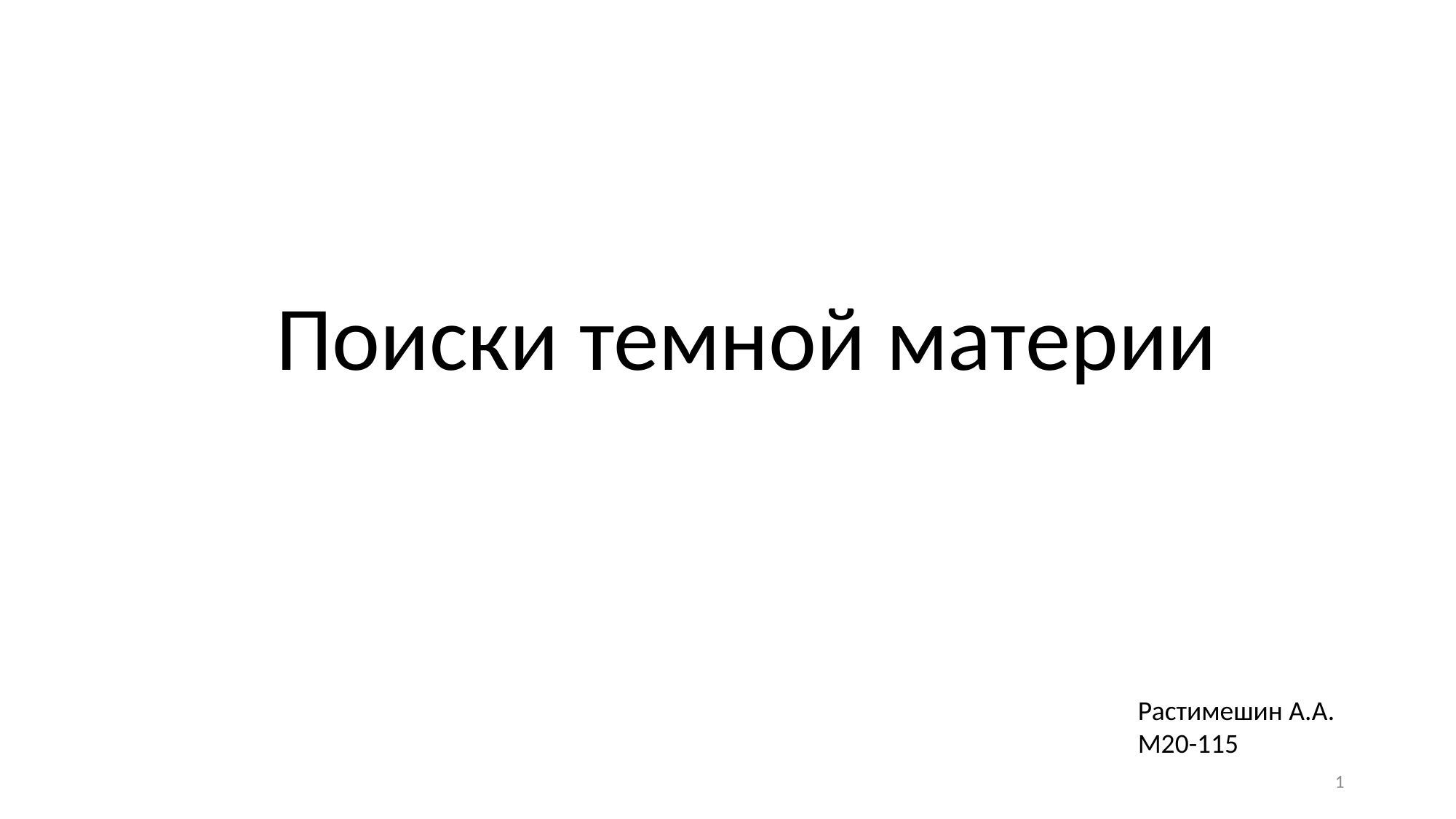

# Поиски темной материи
Растимешин А.А.
М20-115

1